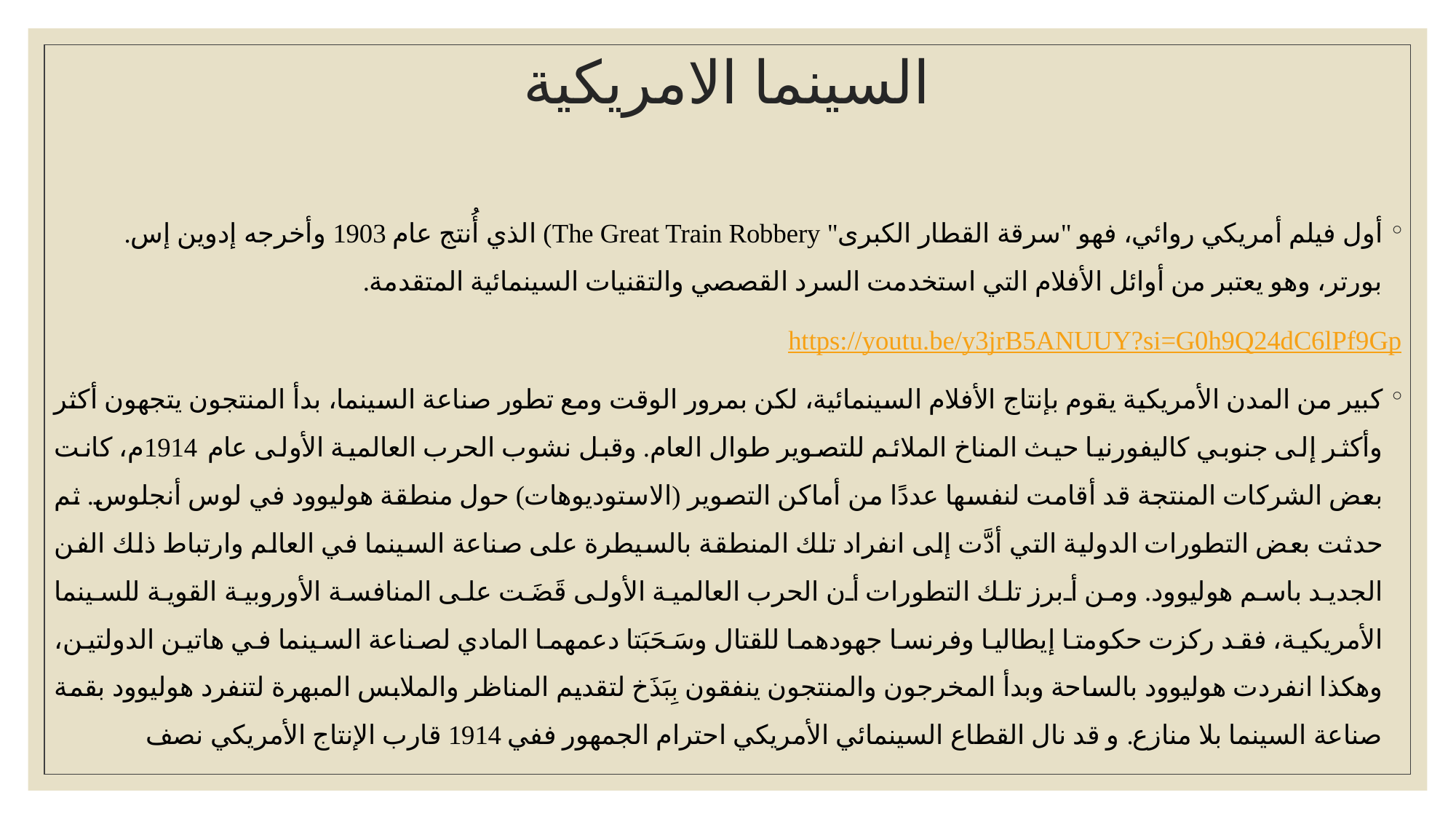

# السينما الامريكية

أول فيلم أمريكي روائي، فهو "سرقة القطار الكبرى" The Great Train Robbery) الذي أُنتج عام 1903 وأخرجه إدوين إس. بورتر، وهو يعتبر من أوائل الأفلام التي استخدمت السرد القصصي والتقنيات السينمائية المتقدمة.
https://youtu.be/y3jrB5ANUUY?si=G0h9Q24dC6lPf9Gp
كبير من المدن الأمريكية يقوم بإنتاج الأفلام السينمائية، لكن بمرور الوقت ومع تطور صناعة السينما، بدأ المنتجون يتجهون أكثر وأكثر إلى جنوبي كاليفورنيا حيث المناخ الملائم للتصوير طوال العام. وقبل نشوب الحرب العالمية الأولى عام 1914م، كانت بعض الشركات المنتجة قد أقامت لنفسها عددًا من أماكن التصوير (الاستوديوهات) حول منطقة هوليوود في لوس أنجلوس. ثم حدثت بعض التطورات الدولية التي أدَّت إلى انفراد تلك المنطقة بالسيطرة على صناعة السينما في العالم وارتباط ذلك الفن الجديد باسم هوليوود. ومن أبرز تلك التطورات أن الحرب العالمية الأولى قَضَت على المنافسة الأوروبية القوية للسينما الأمريكية، فقد ركزت حكومتا إيطاليا وفرنسا جهودهما للقتال وسَحَبَتا دعمهما المادي لصناعة السينما في هاتين الدولتين، وهكذا انفردت هوليوود بالساحة وبدأ المخرجون والمنتجون ينفقون بِبَذَخ لتقديم المناظر والملابس المبهرة لتنفرد هوليوود بقمة صناعة السينما بلا منازع. و قد نال القطاع السينمائي الأمريكي احترام الجمهور ففي 1914 قارب الإنتاج الأمريكي نصف